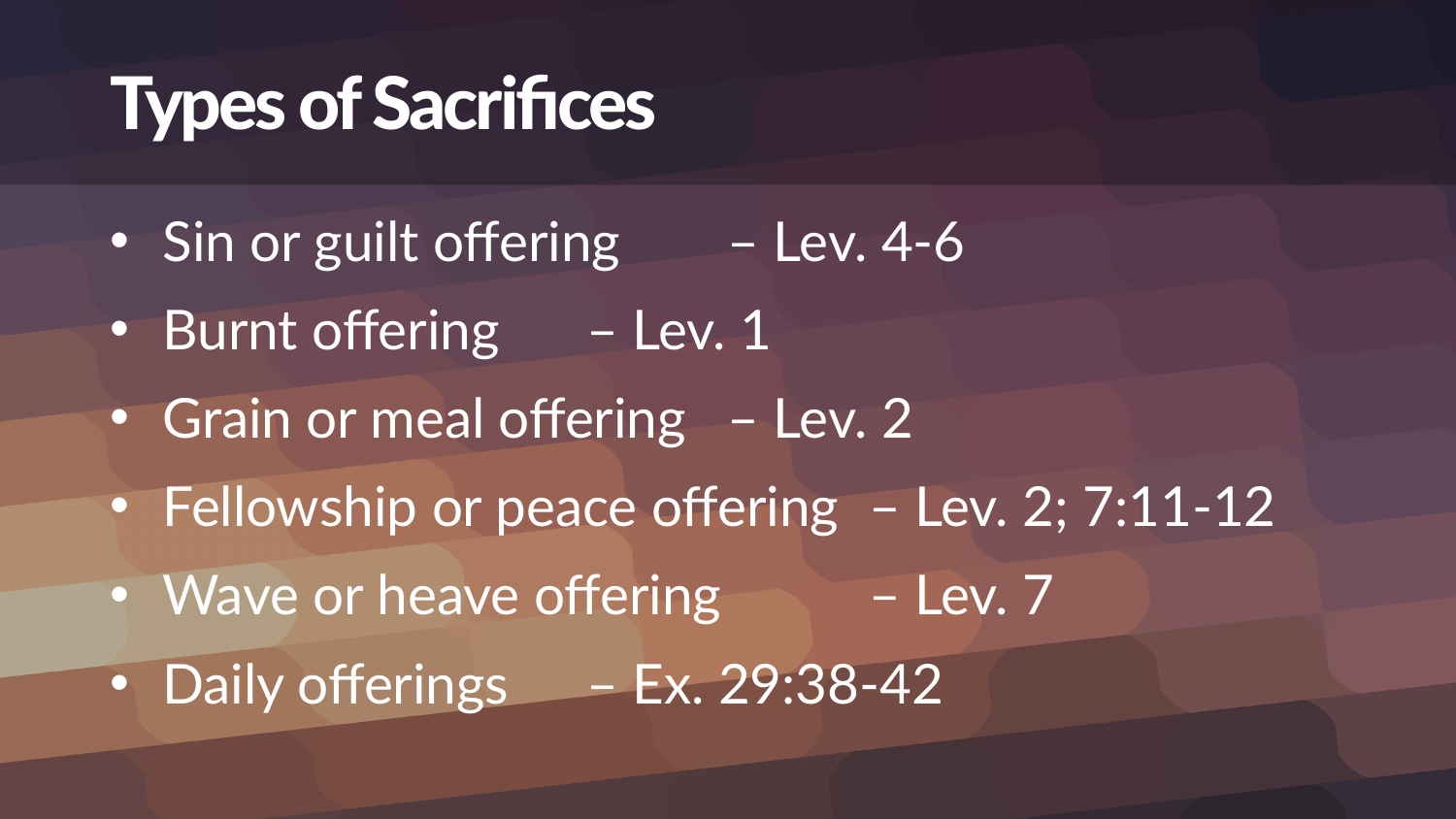

# Types of Sacrifices
Sin or guilt offering 				– Lev. 4-6
Burnt offering 						– Lev. 1
Grain or meal offering 			– Lev. 2
Fellowship or peace offering 	– Lev. 2; 7:11-12
Wave or heave offering 		– Lev. 7
Daily offerings 						– Ex. 29:38-42